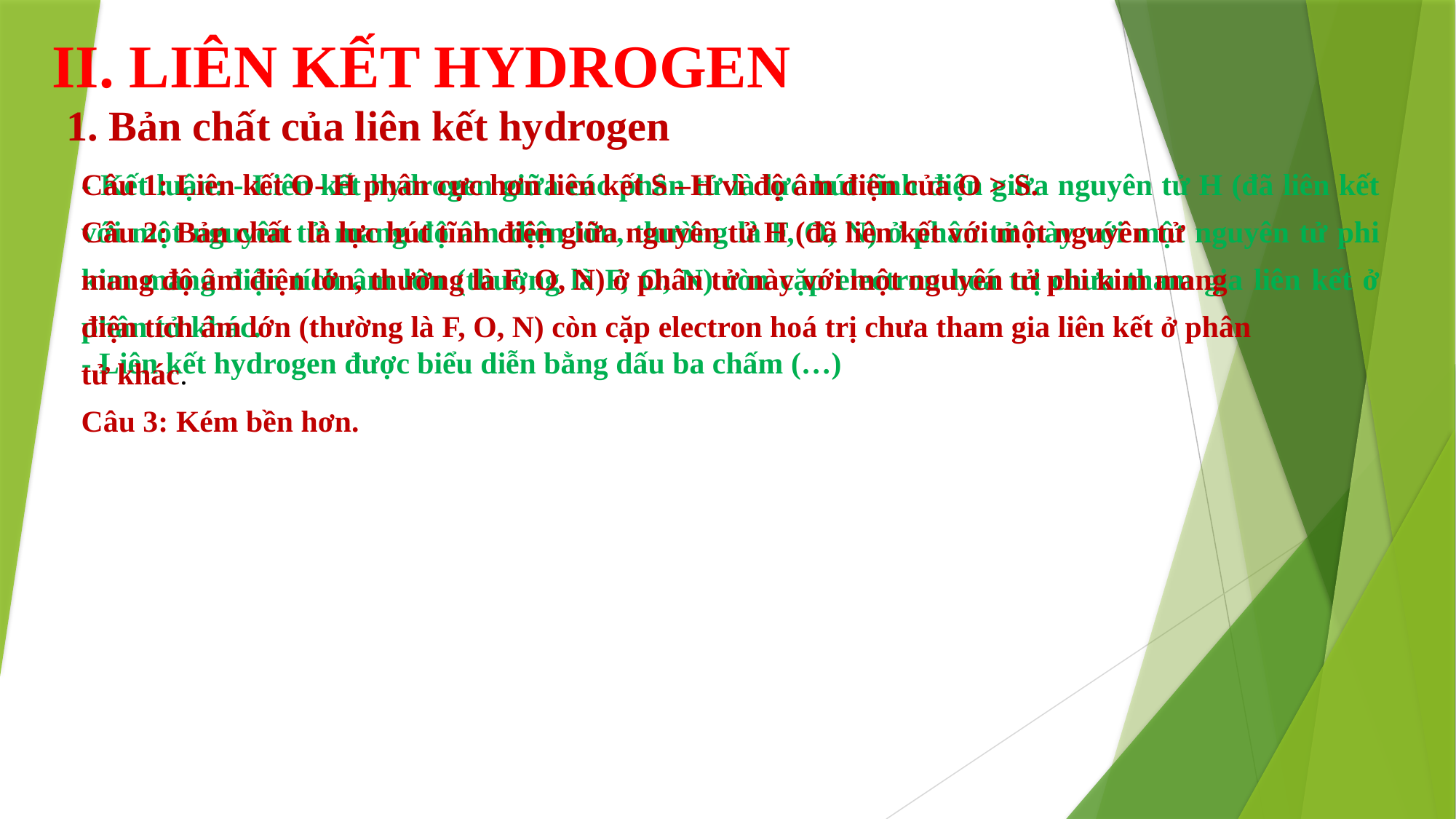

II. LIÊN KẾT HYDROGEN
1. Bản chất của liên kết hydrogen

- Kết luận: - Liên kết hydrogen giữa các phân tử là lực hút tĩnh điện giữa nguyên tử H (đã liên kết với một nguyên tử mang độ âm điện lớn, thường là F, O, N) ở phân tử này với một nguyên tử phi kim mang điện tích âm lớn (thường là F, O, N) còn cặp electron hoá trị chưa tham gia liên kết ở phân tử khác.
- Liên kết hydrogen được biểu diễn bằng dấu ba chấm (…)
Câu 1: Liên kết O- H phân cực hơn liên kết S –H vì độ âm điện của O > S.
Câu 2: Bản chất  là lực hút tĩnh điện giữa nguyên tử H (đã liên kết với một nguyên tử mang độ âm điện lớn, thường là F, O, N) ở phân tử này với một nguyên tử phi kim mang điện tích âm lớn (thường là F, O, N) còn cặp electron hoá trị chưa tham gia liên kết ở phân tử khác.
Câu 3: Kém bền hơn.